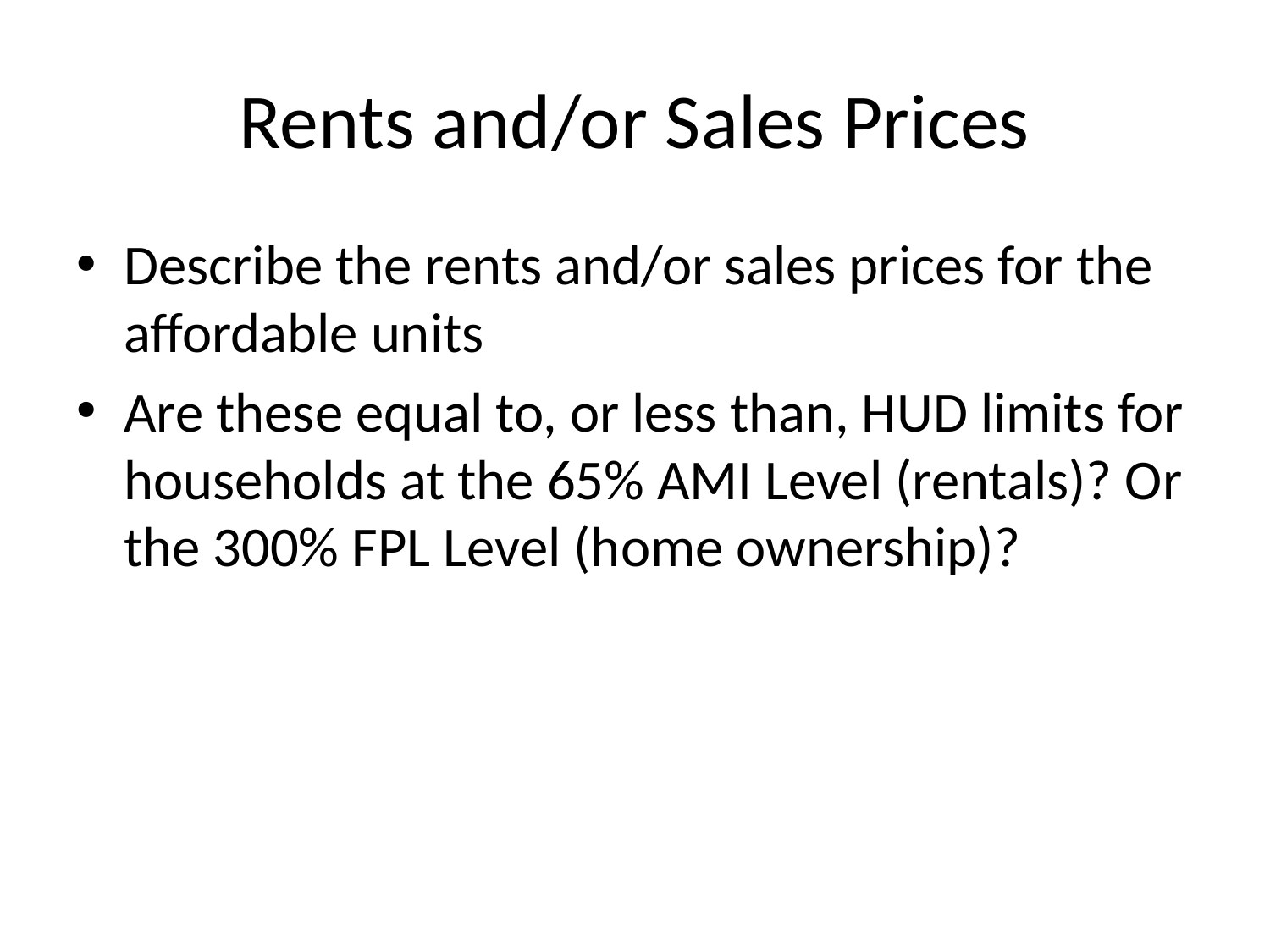

# Rents and/or Sales Prices
Describe the rents and/or sales prices for the affordable units
Are these equal to, or less than, HUD limits for households at the 65% AMI Level (rentals)? Or the 300% FPL Level (home ownership)?